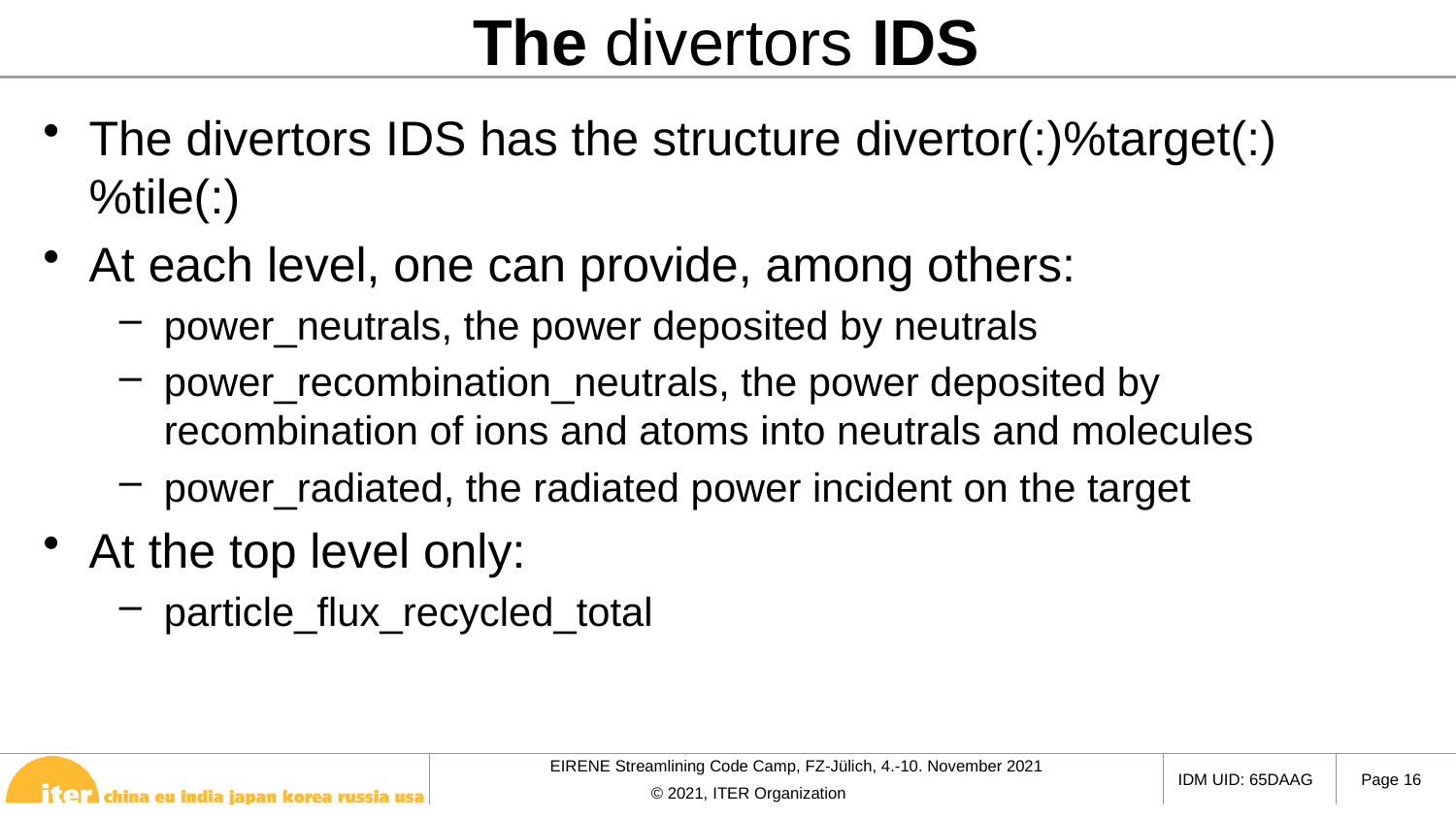

# The divertors IDS
The divertors IDS has the structure divertor(:)%target(:)%tile(:)
At each level, one can provide, among others:
power_neutrals, the power deposited by neutrals
power_recombination_neutrals, the power deposited by recombination of ions and atoms into neutrals and molecules
power_radiated, the radiated power incident on the target
At the top level only:
particle_flux_recycled_total